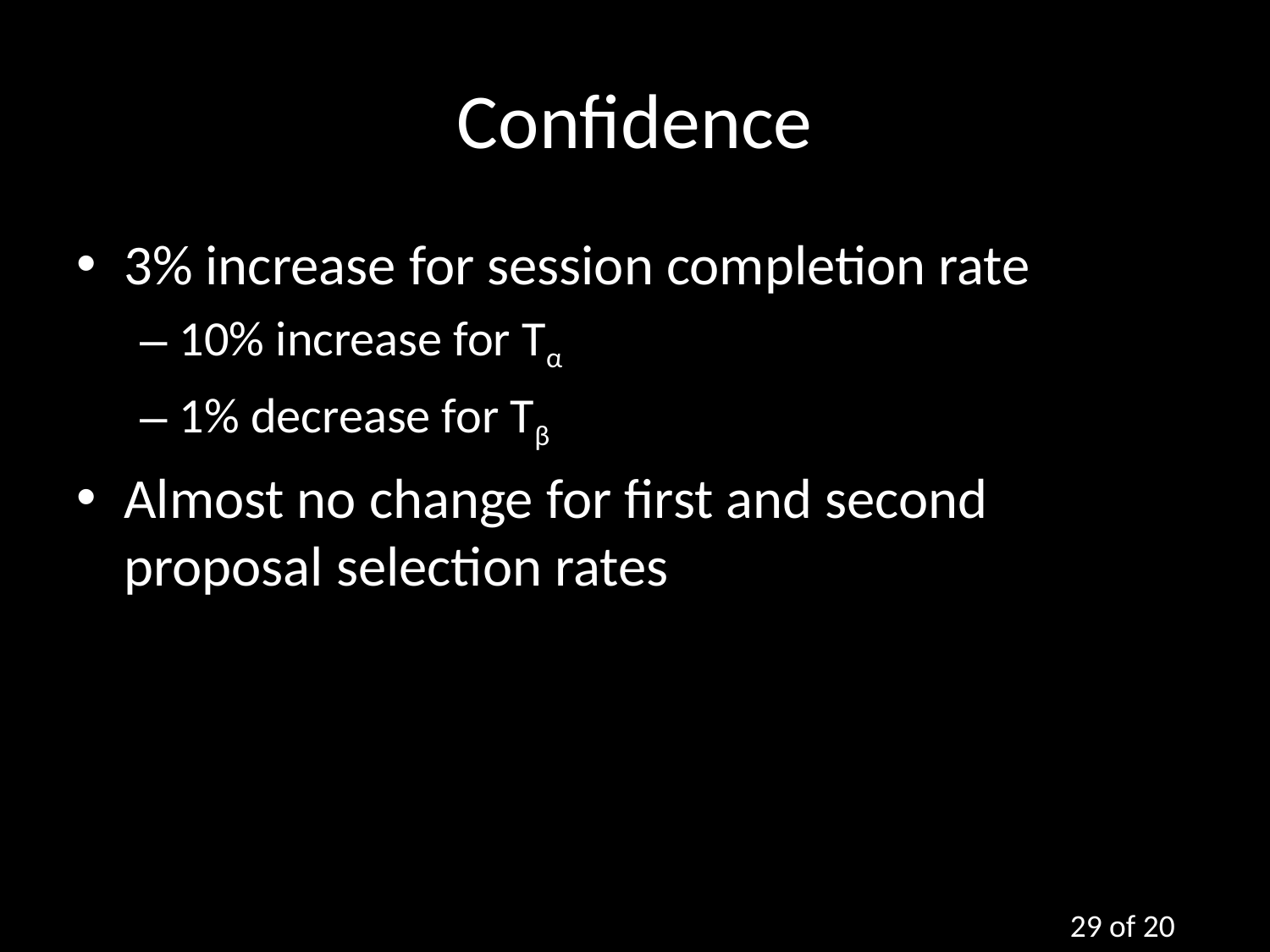

# Confidence
3% increase for session completion rate
10% increase for Tα
1% decrease for Tβ
Almost no change for first and second proposal selection rates